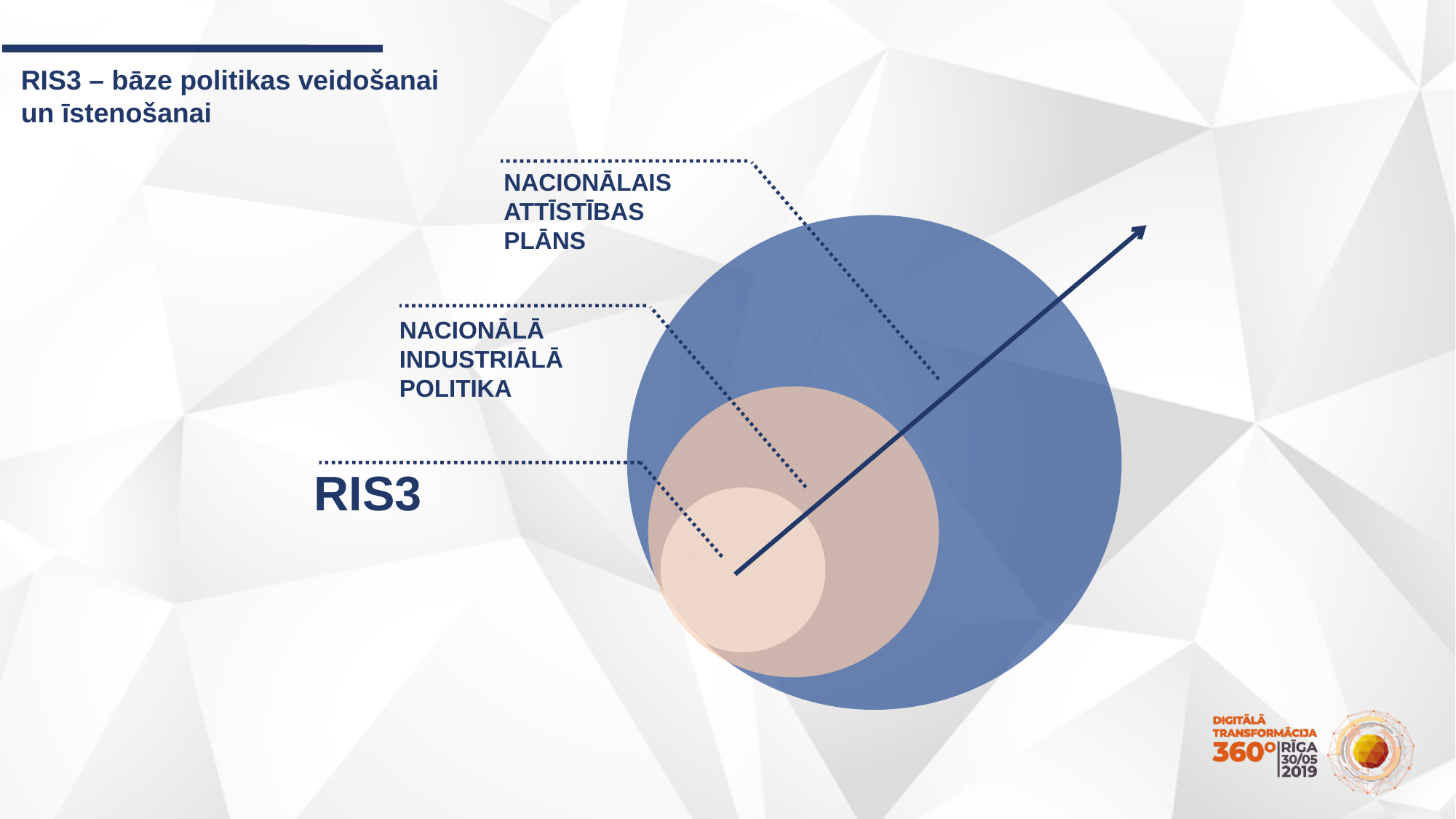

RIS3 – bāze politikas veidošanai
un īstenošanai

NACIONĀLAIS
ATTĪSTĪBAS
PLĀNS

NACIONĀLĀ
INDUSTRIĀLĀ
POLITIKA

RIS3